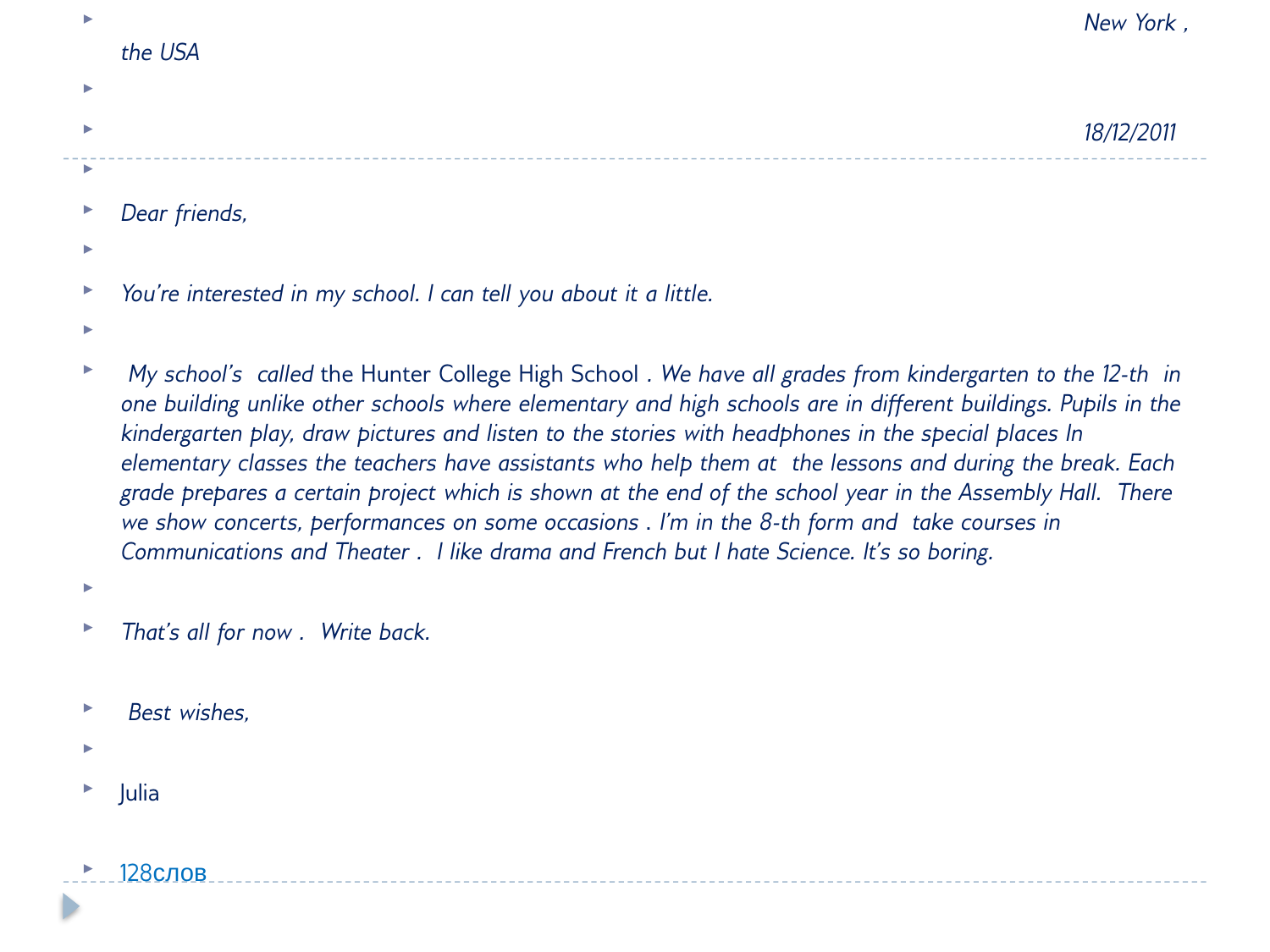

New York , the USA

                                                                                                                                  18/12/2011

Dear friends,

You’re interested in my school. I can tell you about it a little.

 My school’s  called the Hunter College High School . We have all grades from kindergarten to the 12-th  in one building unlike other schools where elementary and high schools are in different buildings. Pupils in the kindergarten play, draw pictures and listen to the stories with headphones in the special places In elementary classes the teachers have assistants who help them at  the lessons and during the break. Each grade prepares a certain project which is shown at the end of the school year in the Assembly Hall.  There we show concerts, performances on some occasions . I’m in the 8-th form and  take courses in Communications and Theater .  I like drama and French but I hate Science. It’s so boring.

That’s all for now .  Write back.

 Best wishes,

Julia

128слов
#